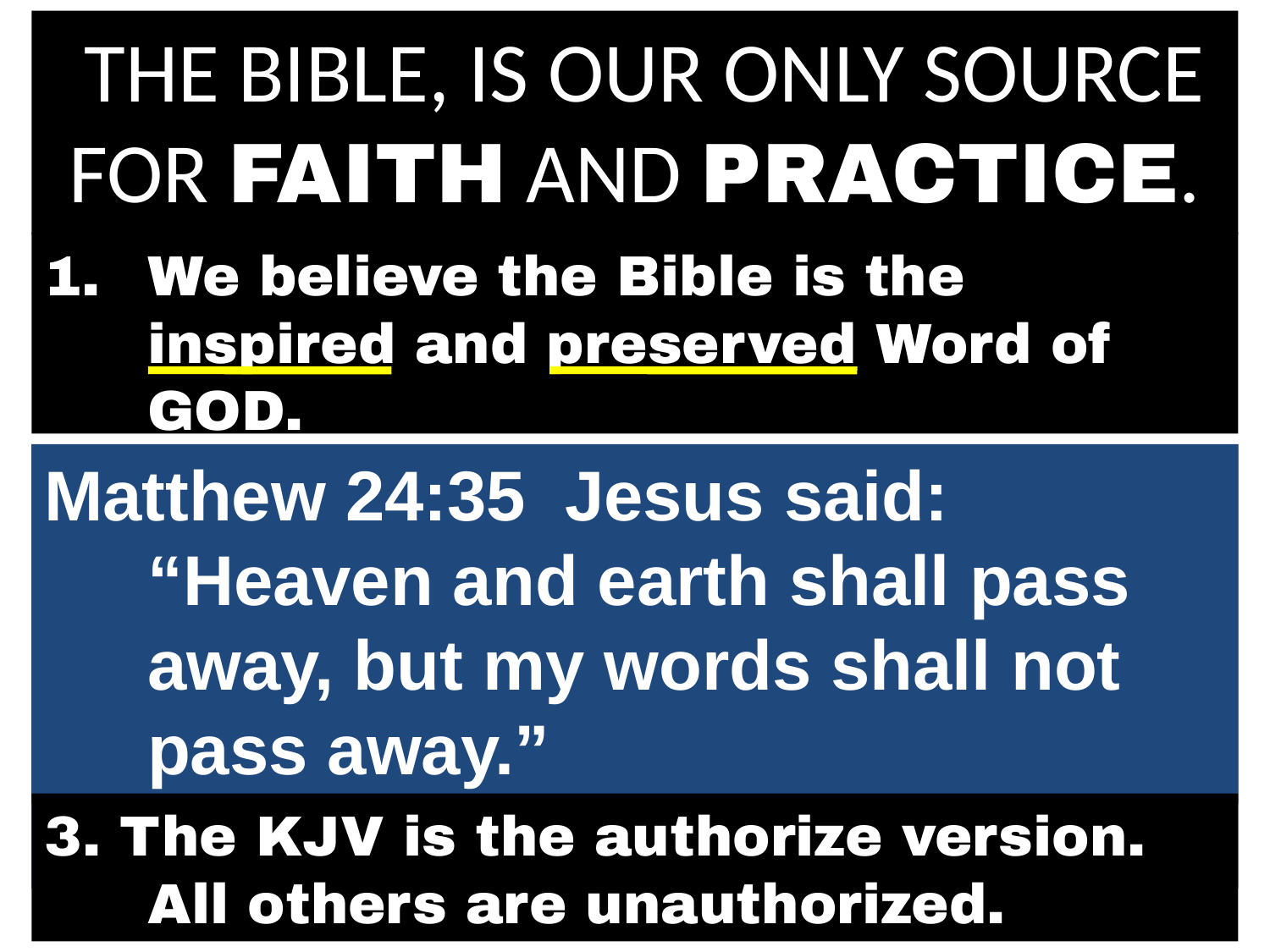

THE BIBLE, IS OUR ONLY SOURCE FOR FAITH AND PRACTICE.
We believe the Bible is the  inspired and preserved Word of GOD.
2. We only use the King James version in our church, Bible Institute, college, grammar and H.S.
2 Tim. 3:16  “All scripture is given by inspiration of God, and is profitable for doctrine, for reproof, for correction, for instruction in righteousness:”
Matthew 24:35  Jesus said: “Heaven and earth shall pass away, but my words shall not pass away.”
3. The KJV is the authorize version. All others are unauthorized.